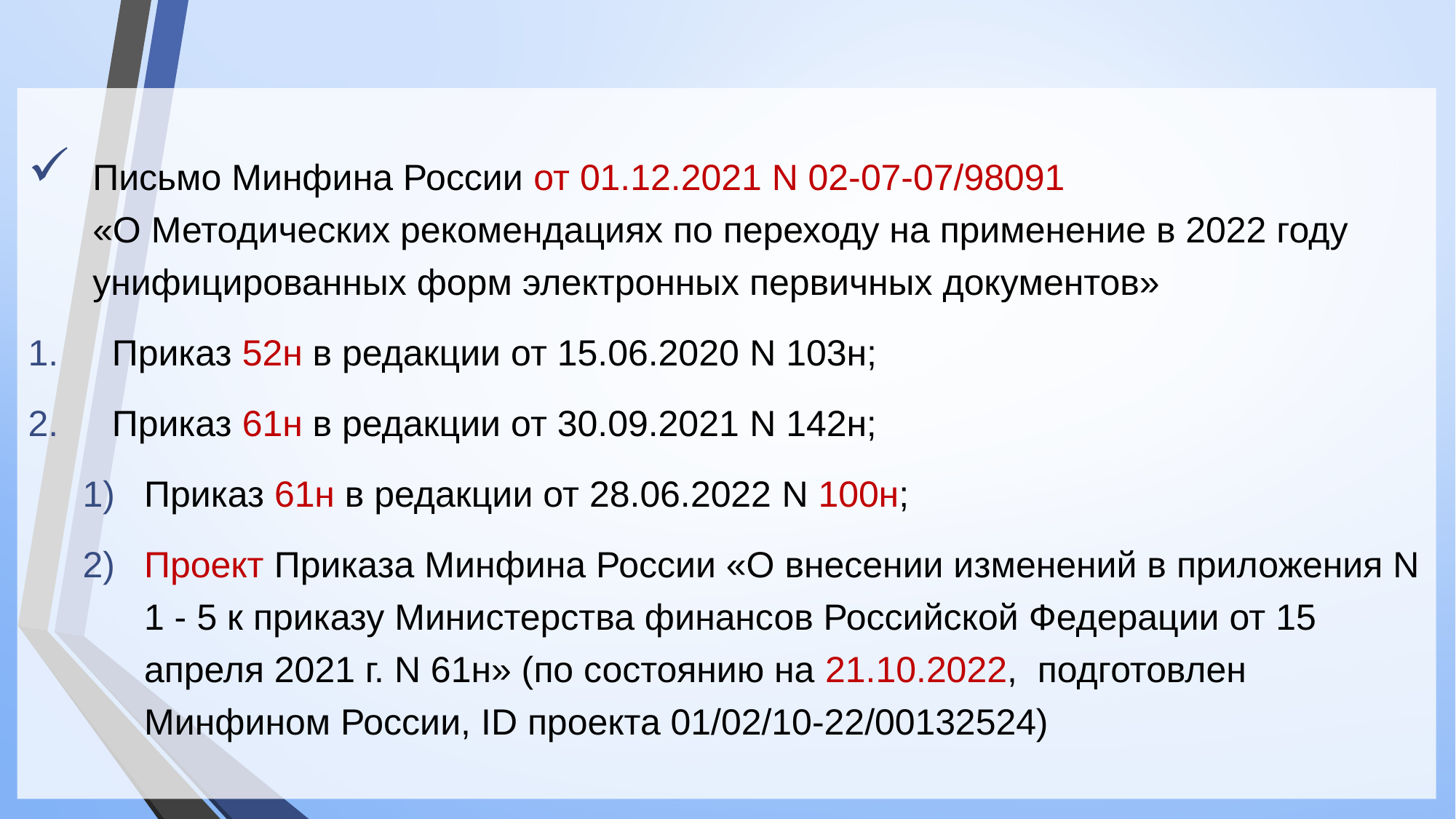

Письмо Минфина России от 01.12.2021 N 02-07-07/98091
«О Методических рекомендациях по переходу на применение в 2022 году унифицированных форм электронных первичных документов»
Приказ 52н в редакции от 15.06.2020 N 103н;
Приказ 61н в редакции от 30.09.2021 N 142н;
Приказ 61н в редакции от 28.06.2022 N 100н;
Проект Приказа Минфина России «О внесении изменений в приложения N 1 - 5 к приказу Министерства финансов Российской Федерации от 15 апреля 2021 г. N 61н» (по состоянию на 21.10.2022,  подготовлен Минфином России, ID проекта 01/02/10-22/00132524)